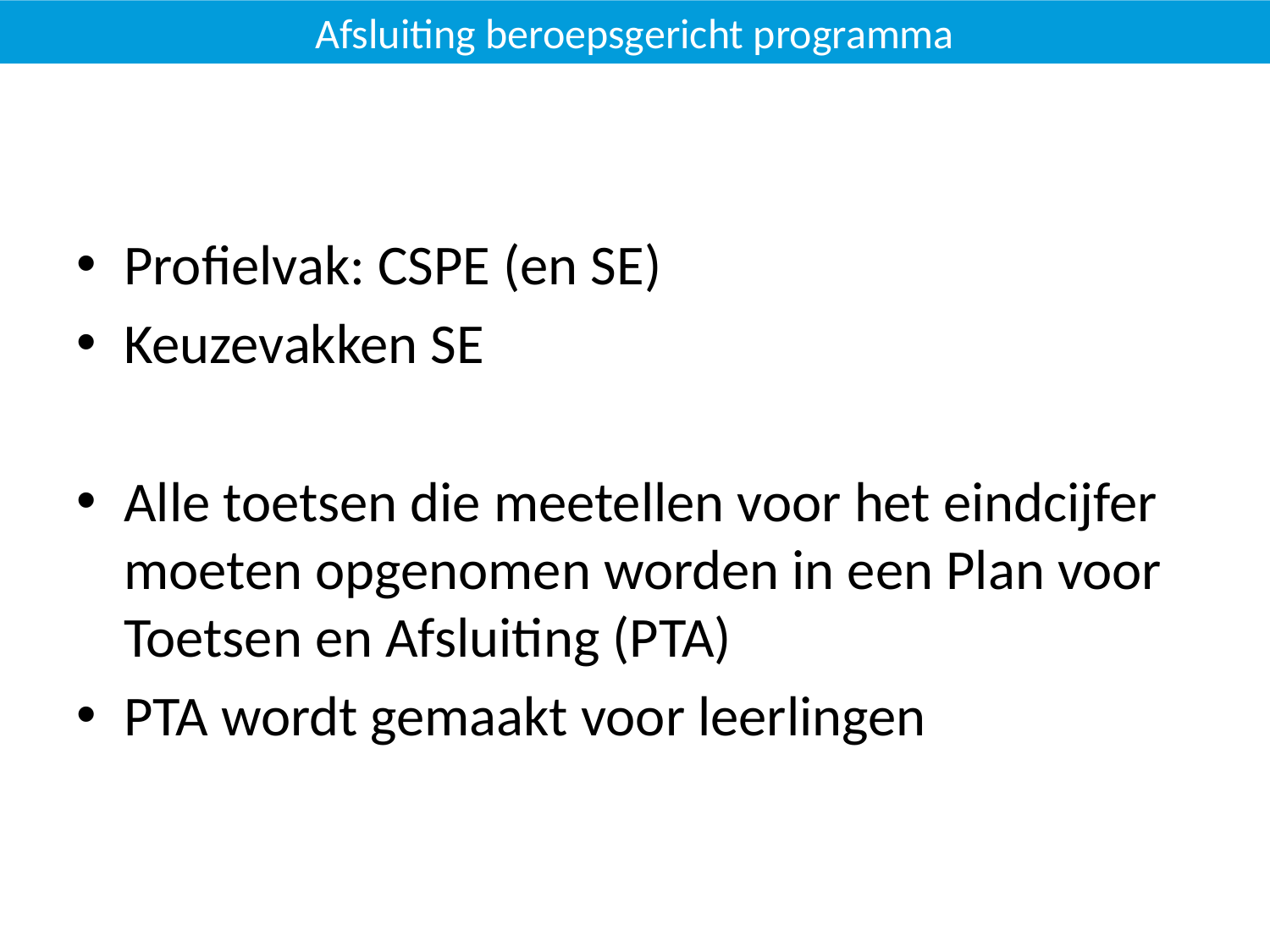

Afsluiting beroepsgericht programma
#
Profielvak: CSPE (en SE)
Keuzevakken SE

Alle toetsen die meetellen voor het eindcijfer moeten opgenomen worden in een Plan voor Toetsen en Afsluiting (PTA)
PTA wordt gemaakt voor leerlingen